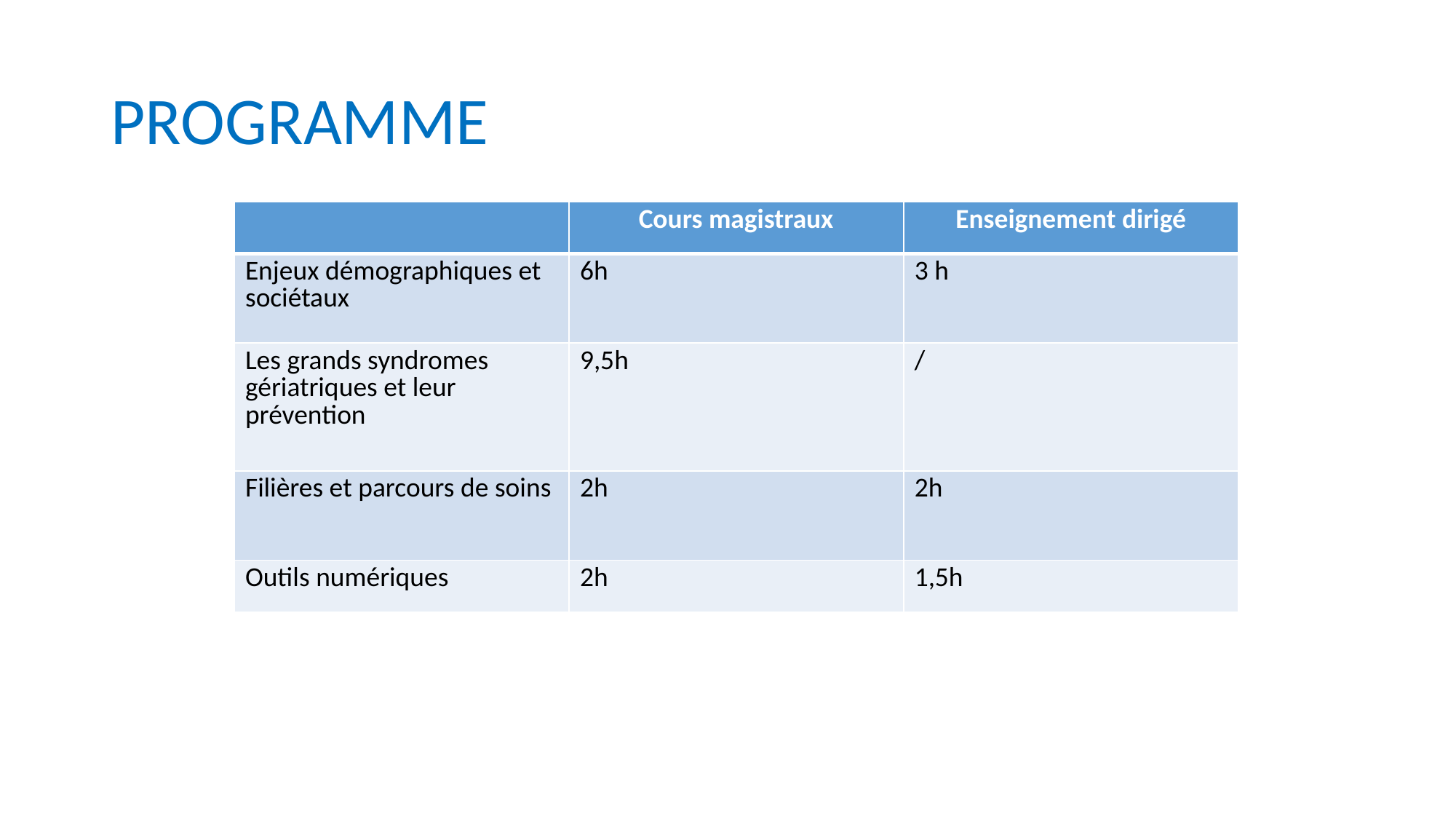

# PROGRAMME
|  | Cours magistraux | Enseignement dirigé |
| --- | --- | --- |
| Enjeux démographiques et sociétaux | 6h | 3 h |
| Les grands syndromes gériatriques et leur prévention | 9,5h | / |
| Filières et parcours de soins | 2h | 2h |
| Outils numériques | 2h | 1,5h |